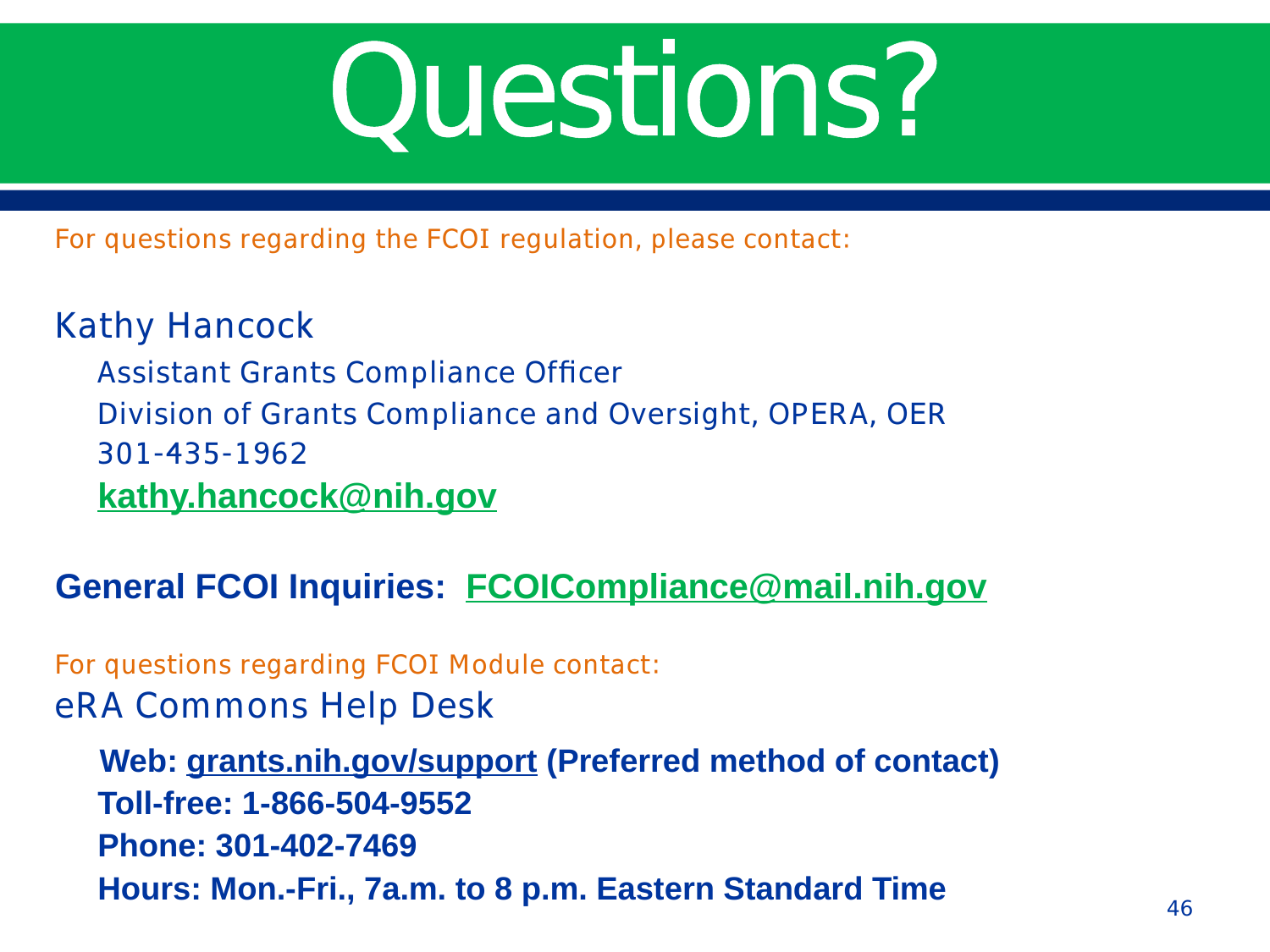

# Questions?
For questions regarding the FCOI regulation, please contact:

Kathy Hancock
	Assistant Grants Compliance Officer
	Division of Grants Compliance and Oversight, OPERA, OER
	301-435-1962
	kathy.hancock@nih.gov

General FCOI Inquiries:  FCOICompliance@mail.nih.gov

For questions regarding FCOI Module contact:
eRA Commons Help Desk
     Web: grants.nih.gov/support (Preferred method of contact)
Toll-free: 1-866-504-9552
Phone: 301-402-7469
Hours: Mon.-Fri., 7a.m. to 8 p.m. Eastern Standard Time

46